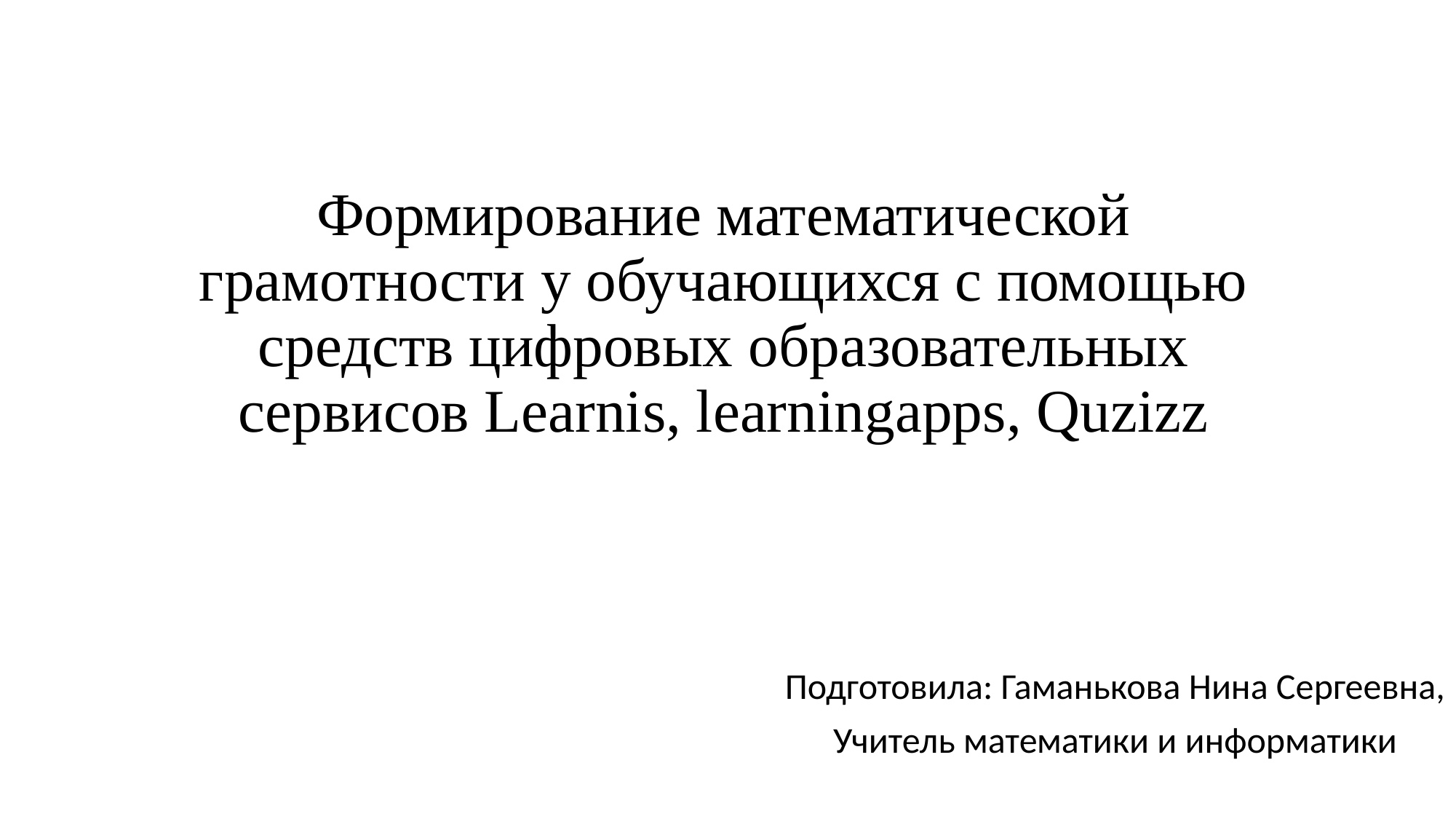

# Формирование математической грамотности у обучающихся с помощью средств цифровых образовательных сервисов Leаrnis, learningapps, Quzizz
Подготовила: Гаманькова Нина Сергеевна,
Учитель математики и информатики